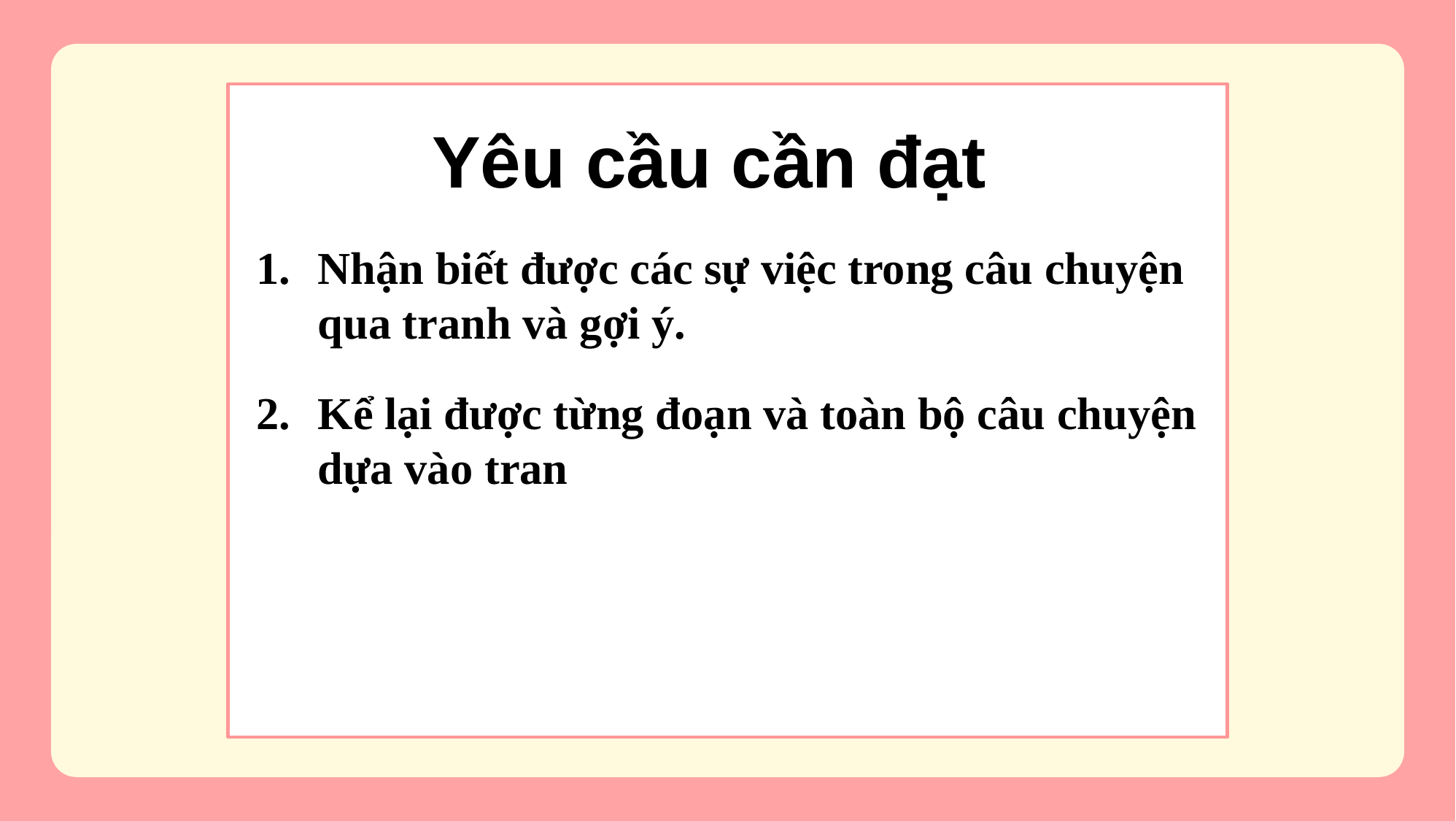

Yêu cầu cần đạt
Nhận biết được các sự việc trong câu chuyện qua tranh và gợi ý.
Kể lại được từng đoạn và toàn bộ câu chuyện dựa vào tran